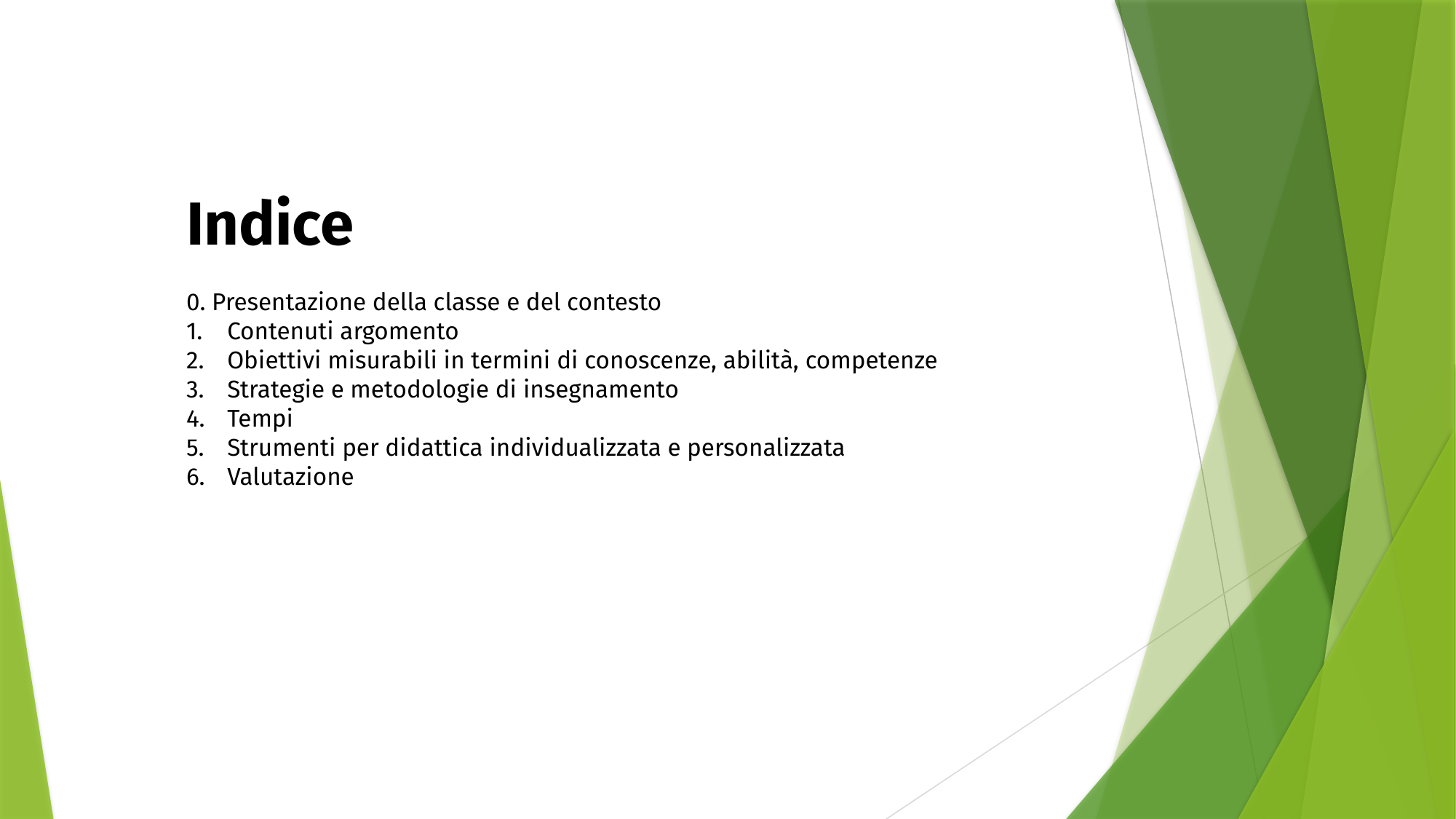

Indice

0. Presentazione della classe e del contesto
Contenuti argomento
Obiettivi misurabili in termini di conoscenze, abilità, competenze
Strategie e metodologie di insegnamento
Tempi
Strumenti per didattica individualizzata e personalizzata
Valutazione